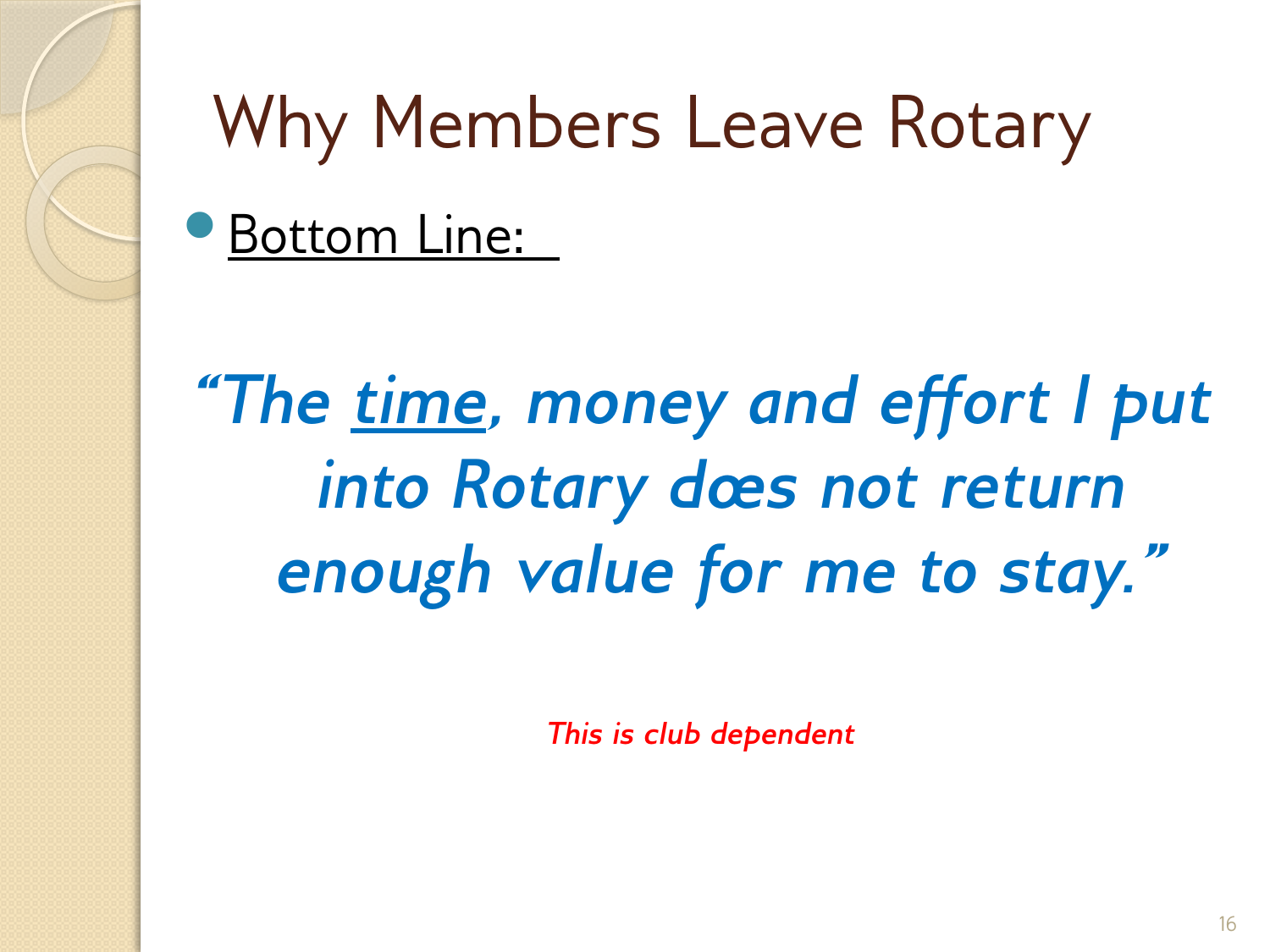

# Why Members Leave Rotary
Bottom Line:

“The time, money and effort I put into Rotary does not return enough value for me to stay.”

This is club dependent

16